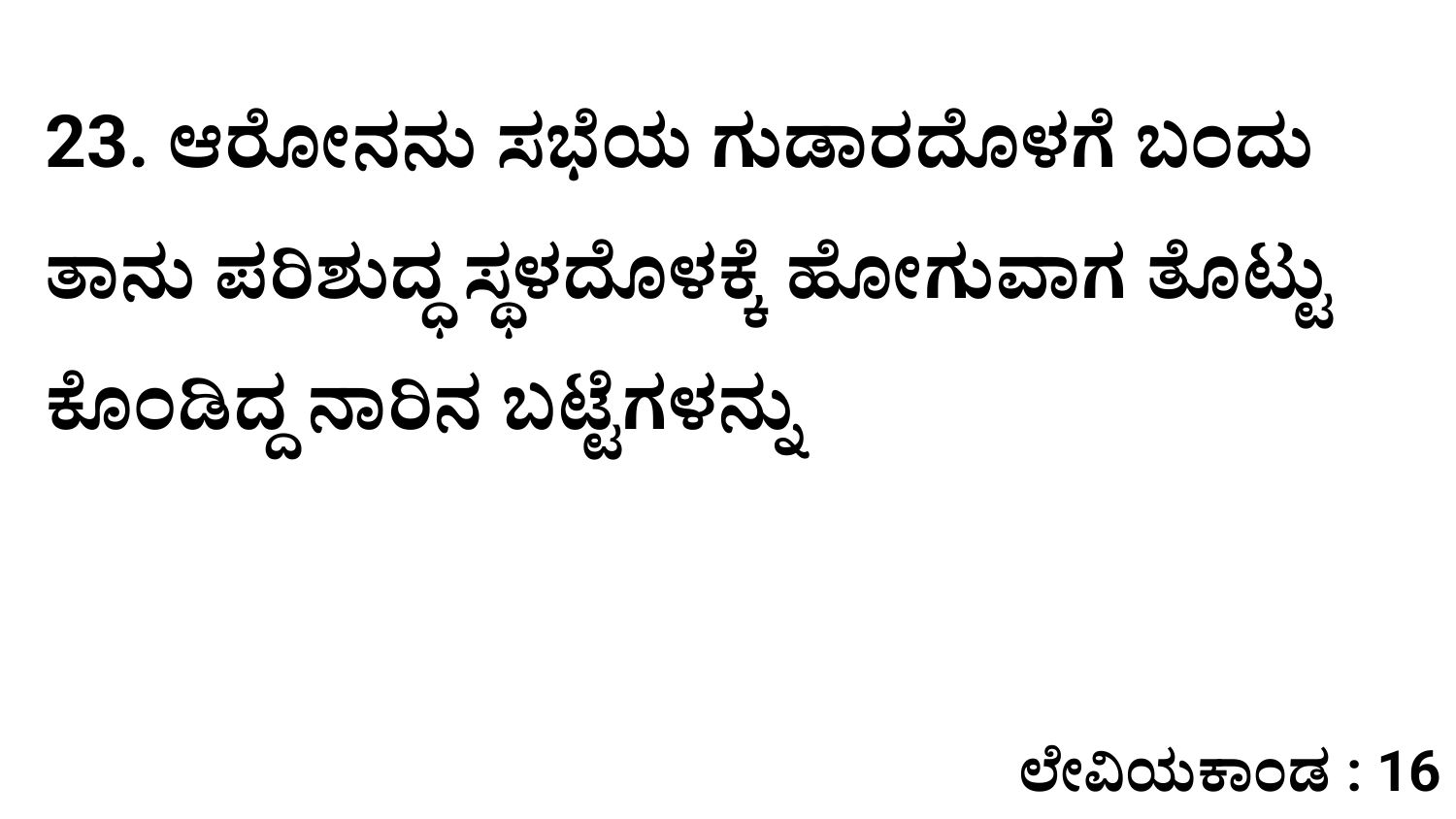

23. ಆರೋನನು ಸಭೆಯ ಗುಡಾರದೊಳಗೆ ಬಂದು ತಾನು ಪರಿಶುದ್ಧ ಸ್ಥಳದೊಳಕ್ಕೆ ಹೋಗುವಾಗ ತೊಟ್ಟು ಕೊಂಡಿದ್ದ ನಾರಿನ ಬಟ್ಟೆಗಳನ್ನು
ಲೇವಿಯಕಾಂಡ : 16